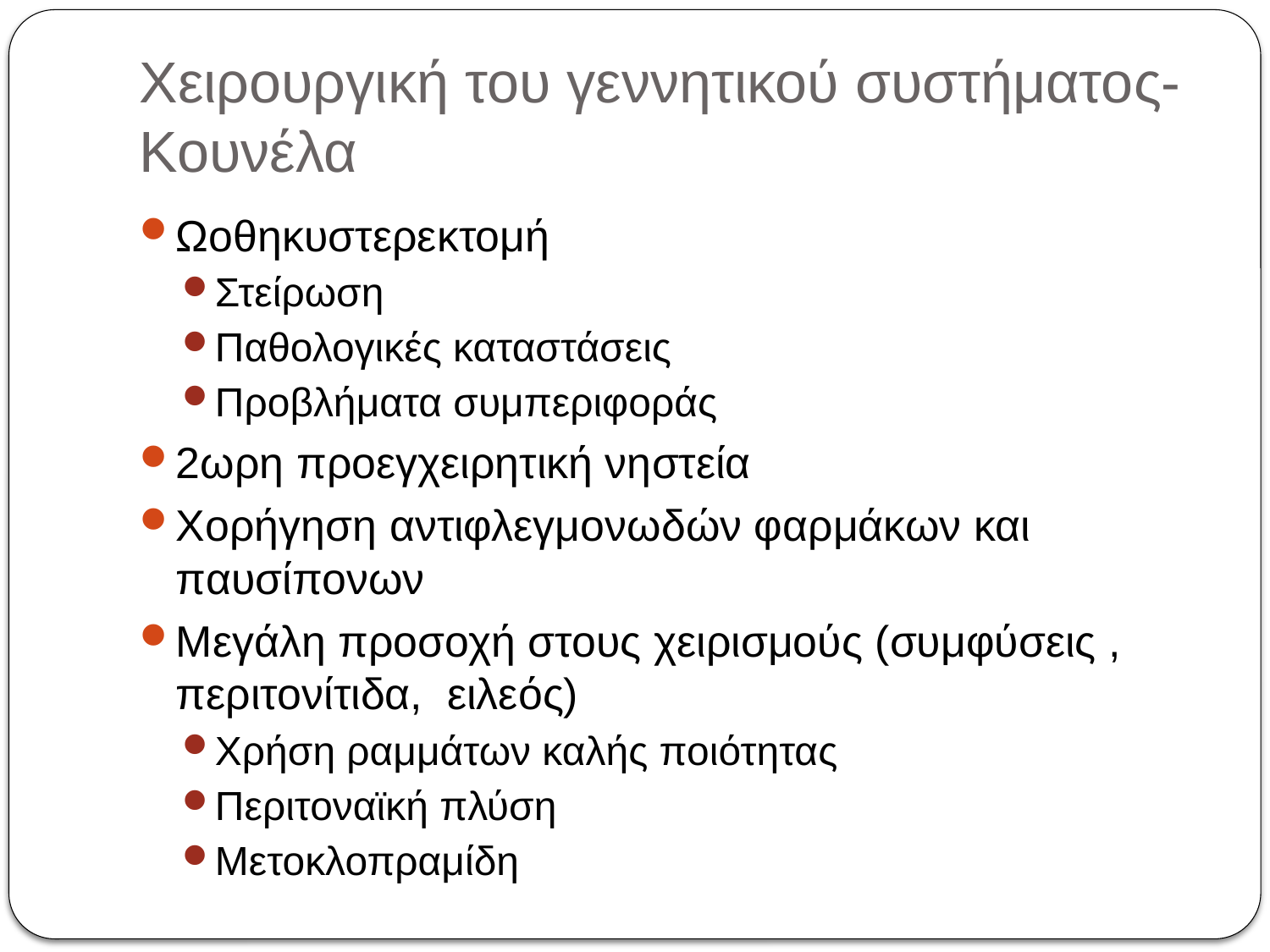

# Χειρουργική του γεννητικού συστήματος- Κουνέλα
Ωοθηκυστερεκτομή
Στείρωση
Παθολογικές καταστάσεις
Προβλήματα συμπεριφοράς
2ωρη προεγχειρητική νηστεία
Χορήγηση αντιφλεγμονωδών φαρμάκων και παυσίπονων
Μεγάλη προσοχή στους χειρισμούς (συμφύσεις , περιτονίτιδα,  ειλεός)
Χρήση ραμμάτων καλής ποιότητας
Περιτοναϊκή πλύση
Μετοκλοπραμίδη